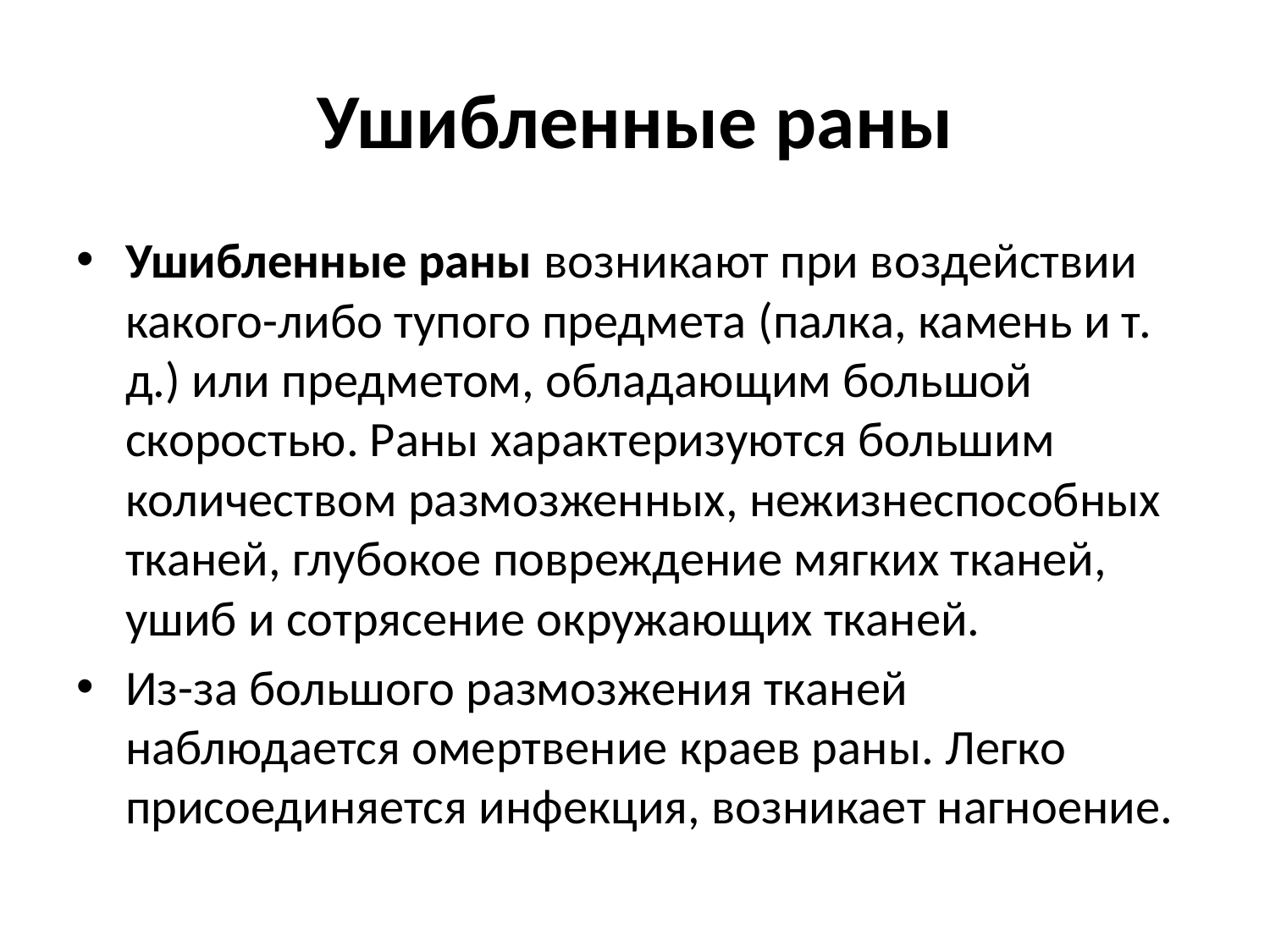

# Ушибленные раны
Ушибленные раны возникают при воздействии какого-либо тупого предмета (палка, камень и т. д.) или предметом, обладающим большой скоростью. Раны характеризуются большим количеством размозженных, нежизнеспособных тканей, глубокое повреждение мягких тканей, ушиб и сотрясение окружающих тканей.
Из-за большого размозжения тканей наблюдается омертвение краев раны. Легко присоединяется инфекция, возникает нагноение.